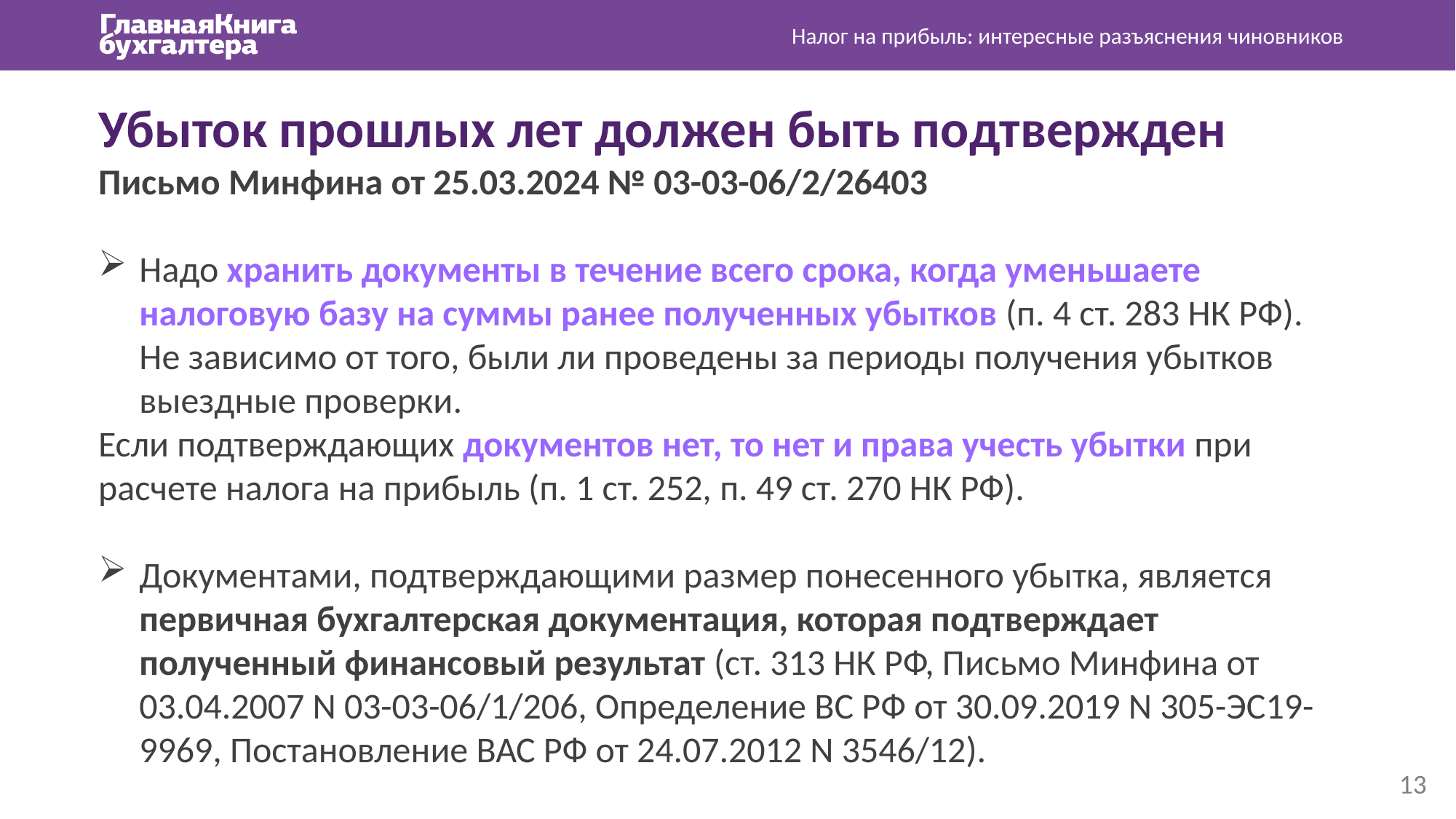

Налог на прибыль: интересные разъяснения чиновников
Убыток прошлых лет должен быть подтвержден
Письмо Минфина от 25.03.2024 № 03-03-06/2/26403

Надо хранить документы в течение всего срока, когда уменьшаете налоговую базу на суммы ранее полученных убытков (п. 4 ст. 283 НК РФ). Не зависимо от того, были ли проведены за периоды получения убытков выездные проверки.
Если подтверждающих документов нет, то нет и права учесть убытки при расчете налога на прибыль (п. 1 ст. 252, п. 49 ст. 270 НК РФ).

Документами, подтверждающими размер понесенного убытка, является первичная бухгалтерская документация, которая подтверждает полученный финансовый результат (ст. 313 НК РФ, Письмо Минфина от 03.04.2007 N 03-03-06/1/206, Определение ВС РФ от 30.09.2019 N 305-ЭС19-9969, Постановление ВАС РФ от 24.07.2012 N 3546/12).